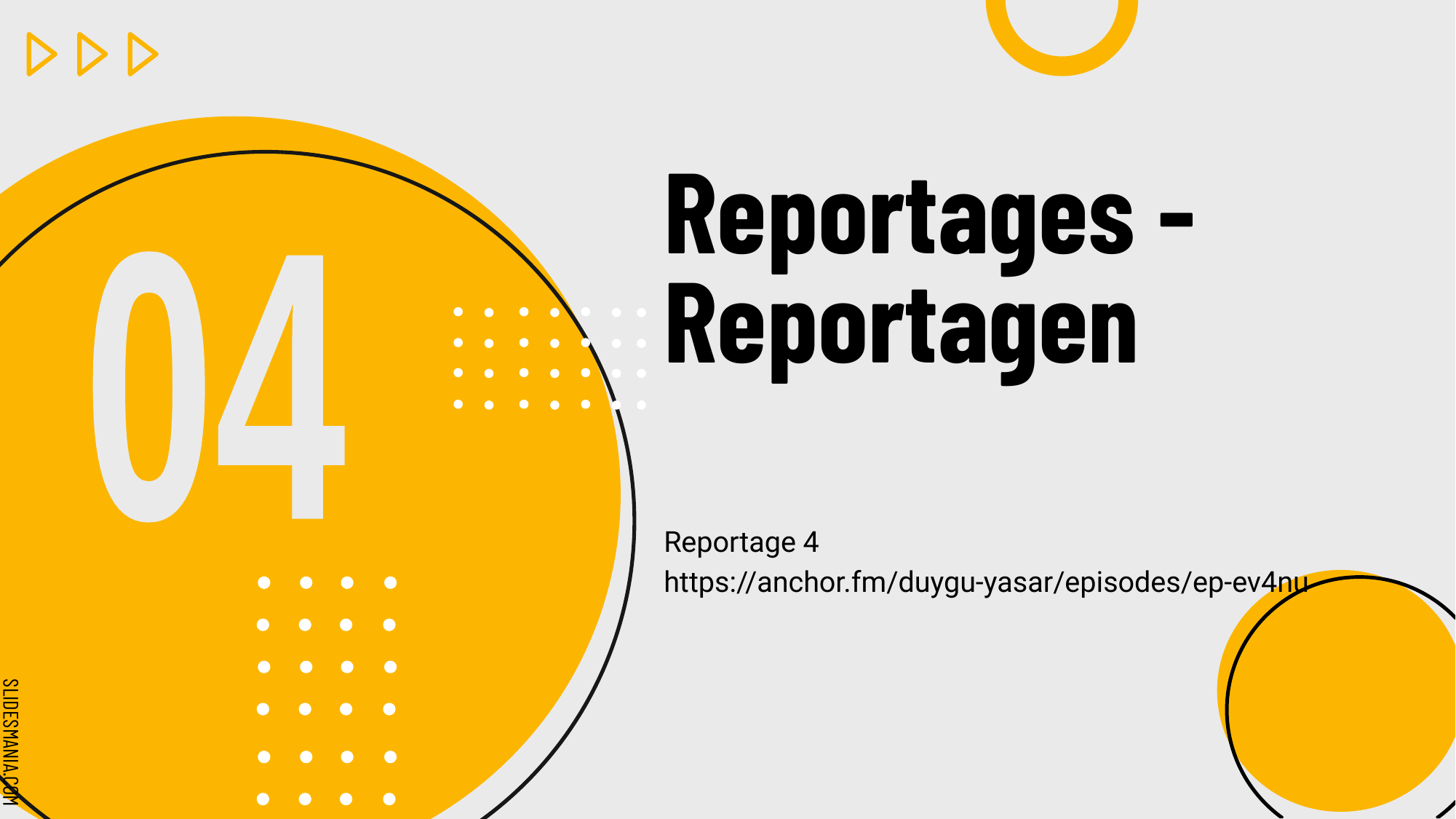

Reportages - Reportagen
04

Reportage 4
https://anchor.fm/duygu-yasar/episodes/ep-ev4nu